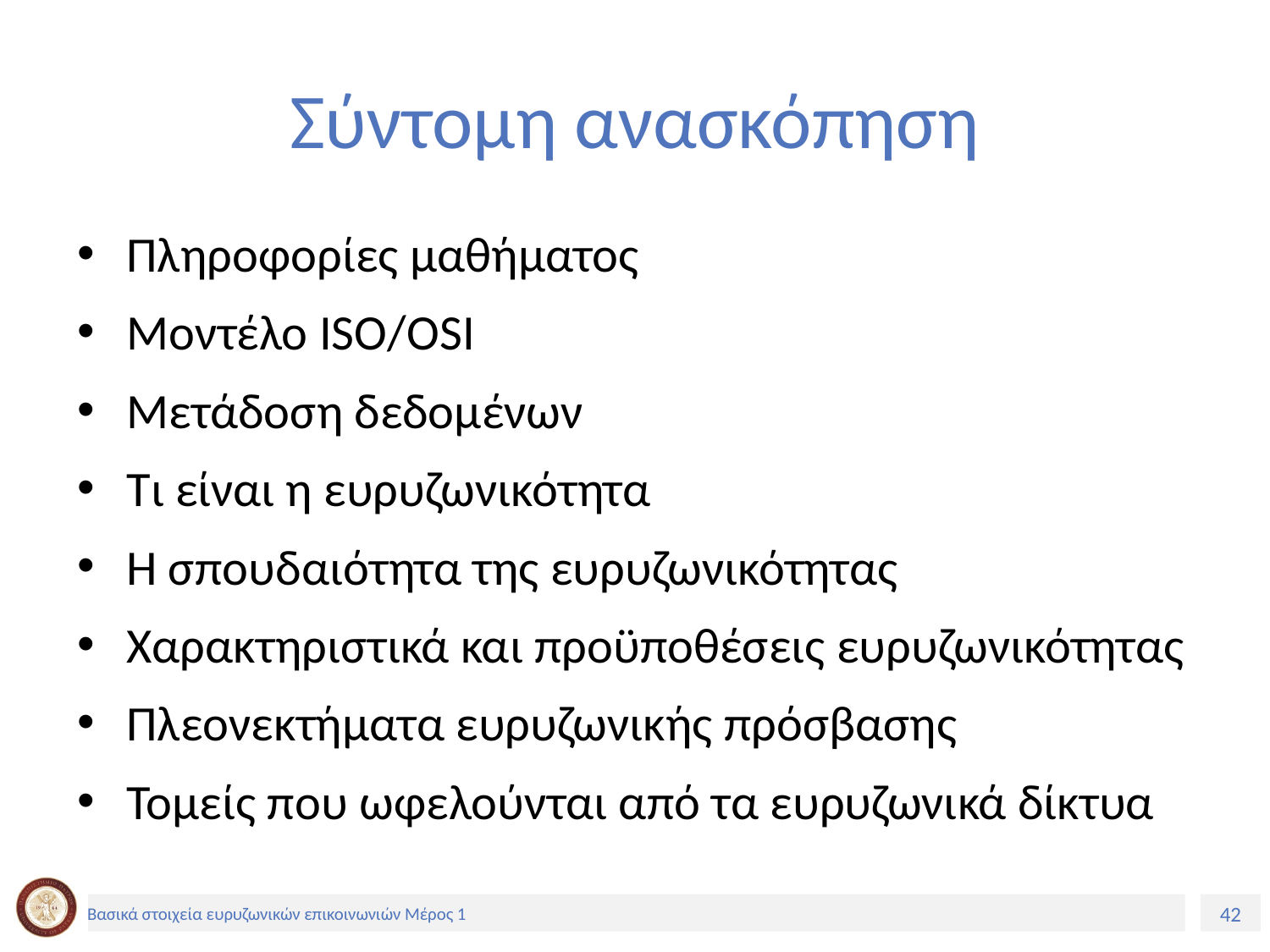

# Σύντομη ανασκόπηση
Πληροφορίες μαθήματος
Μοντέλο ISO/OSI
Μετάδοση δεδομένων
Τι είναι η ευρυζωνικότητα
Η σπουδαιότητα της ευρυζωνικότητας
Χαρακτηριστικά και προϋποθέσεις ευρυζωνικότητας
Πλεονεκτήματα ευρυζωνικής πρόσβασης
Τομείς που ωφελούνται από τα ευρυζωνικά δίκτυα